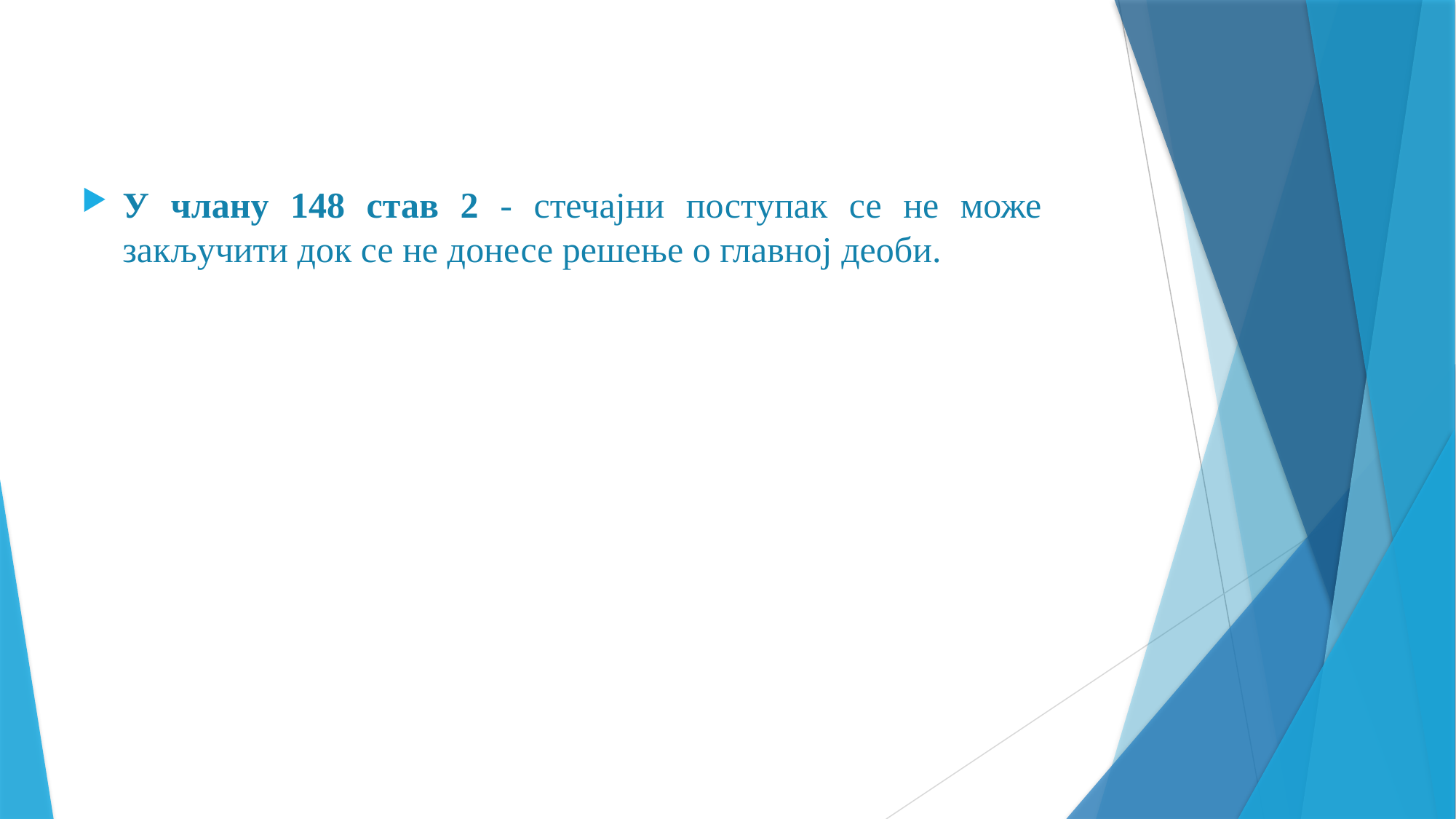

У члану 148 став 2 - стечајни поступак се не може закључити док се не донесе решење о главној деоби.